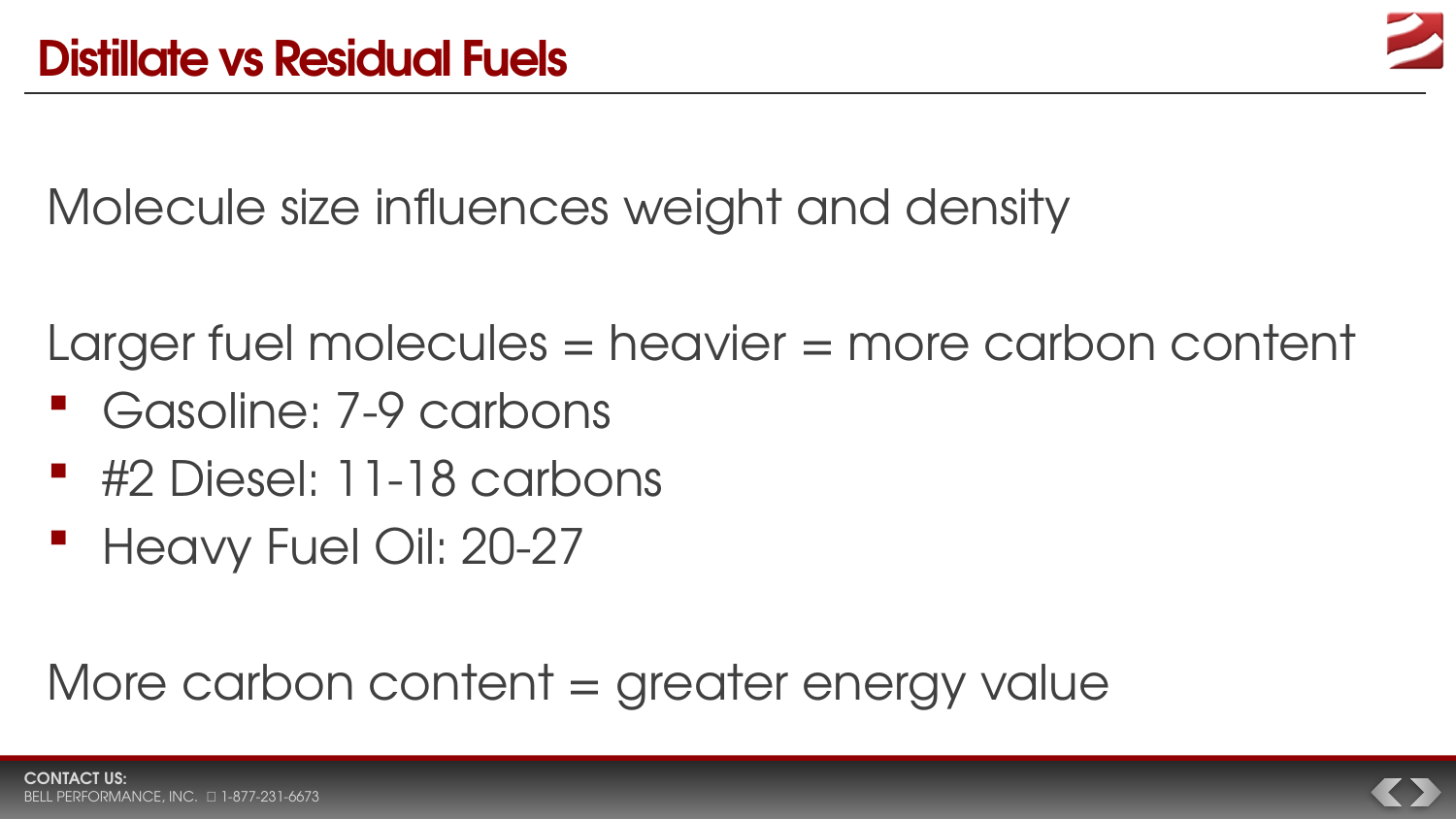

# Distillate vs Residual Fuels

Molecule size influences weight and density

Larger fuel molecules = heavier = more carbon content
Gasoline: 7-9 carbons
#2 Diesel: 11-18 carbons
Heavy Fuel Oil: 20-27

More carbon content = greater energy value